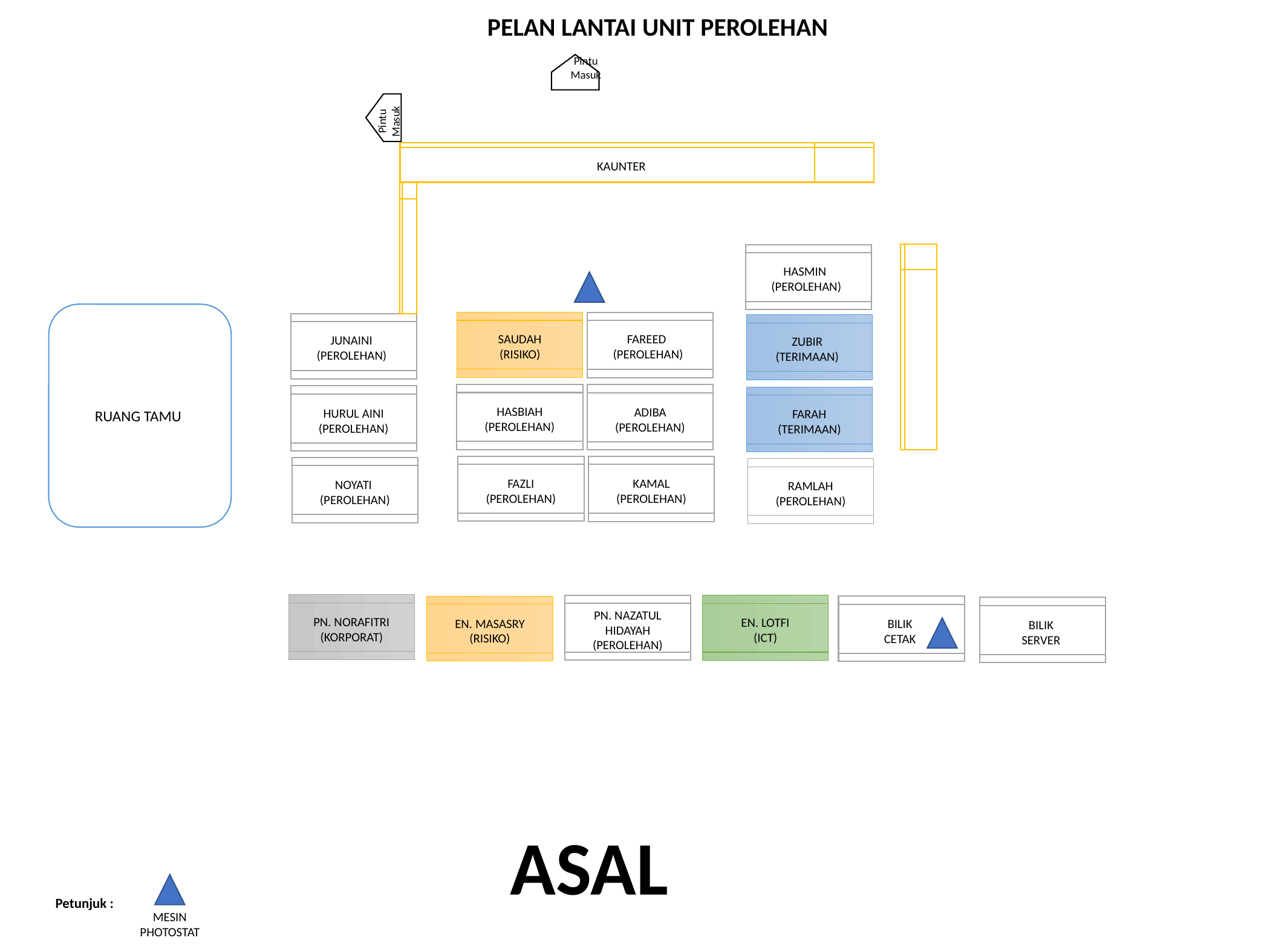

PELAN LANTAI UNIT PEROLEHAN

Pintu
Masuk

Pintu
Masuk

KAUNTER

HASMIN
(PEROLEHAN)

RUANG TAMU
SAUDAH
(RISIKO)
FAREED
(PEROLEHAN)
JUNAINI
(PEROLEHAN)
ZUBIR
(TERIMAAN)

HASBIAH
(PEROLEHAN)
ADIBA
(PEROLEHAN)
HURUL AINI
(PEROLEHAN)
FARAH
(TERIMAAN)

FAZLI
(PEROLEHAN)
KAMAL
(PEROLEHAN)
NOYATI
(PEROLEHAN)
RAMLAH
(PEROLEHAN)

PN. NAZATUL HIDAYAH
(PEROLEHAN)
PN. NORAFITRI
(KORPORAT)
EN. LOTFI
(ICT)
EN. MASASRY
(RISIKO)
BILIK
CETAK
BILIK
SERVER

ASAL

Petunjuk :
MESIN PHOTOSTAT